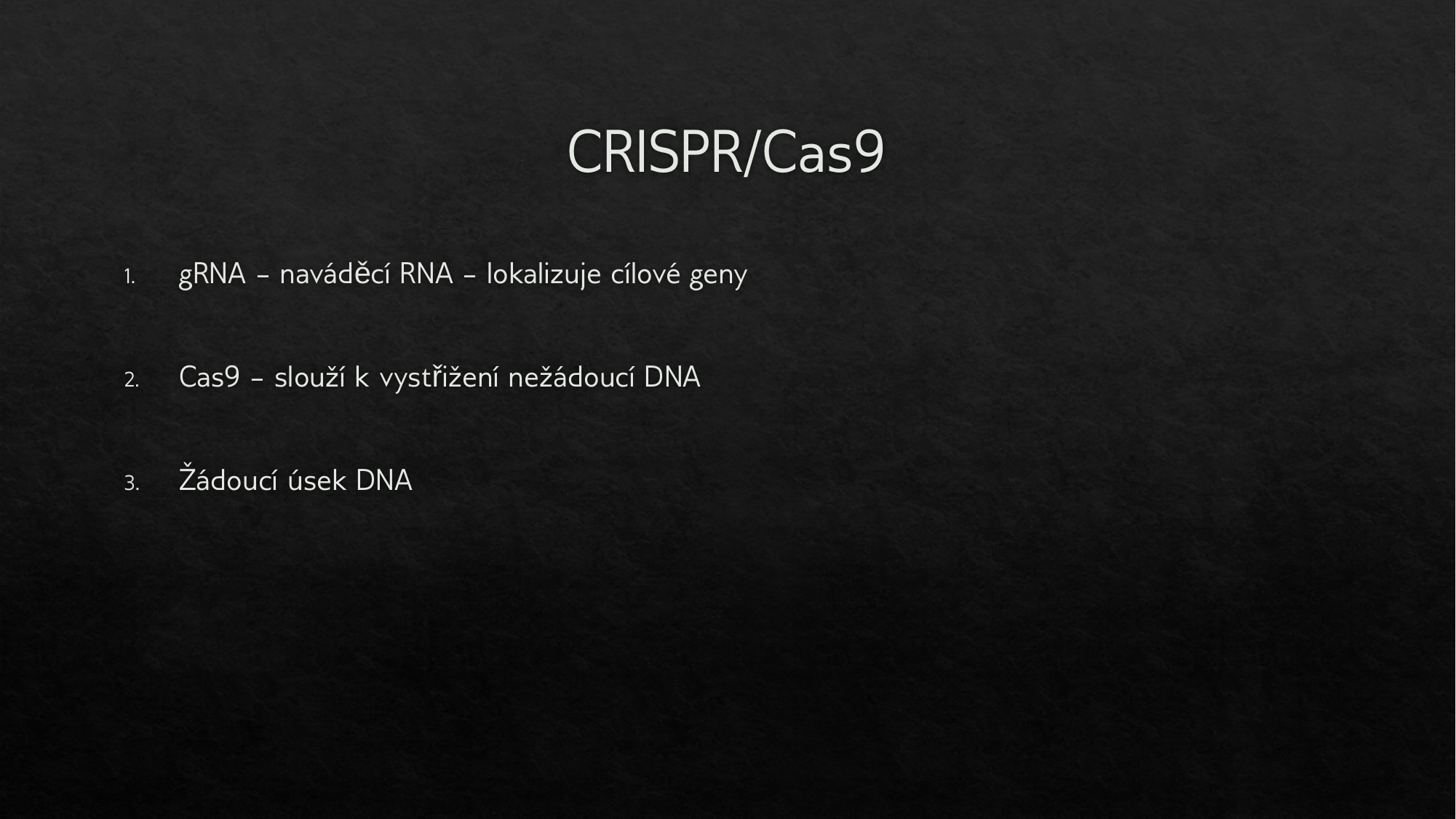

# CRISPR/Cas9
gRNA – naváděcí RNA – lokalizuje cílové geny

Cas9 – slouží k vystřižení nežádoucí DNA

Žádoucí úsek DNA